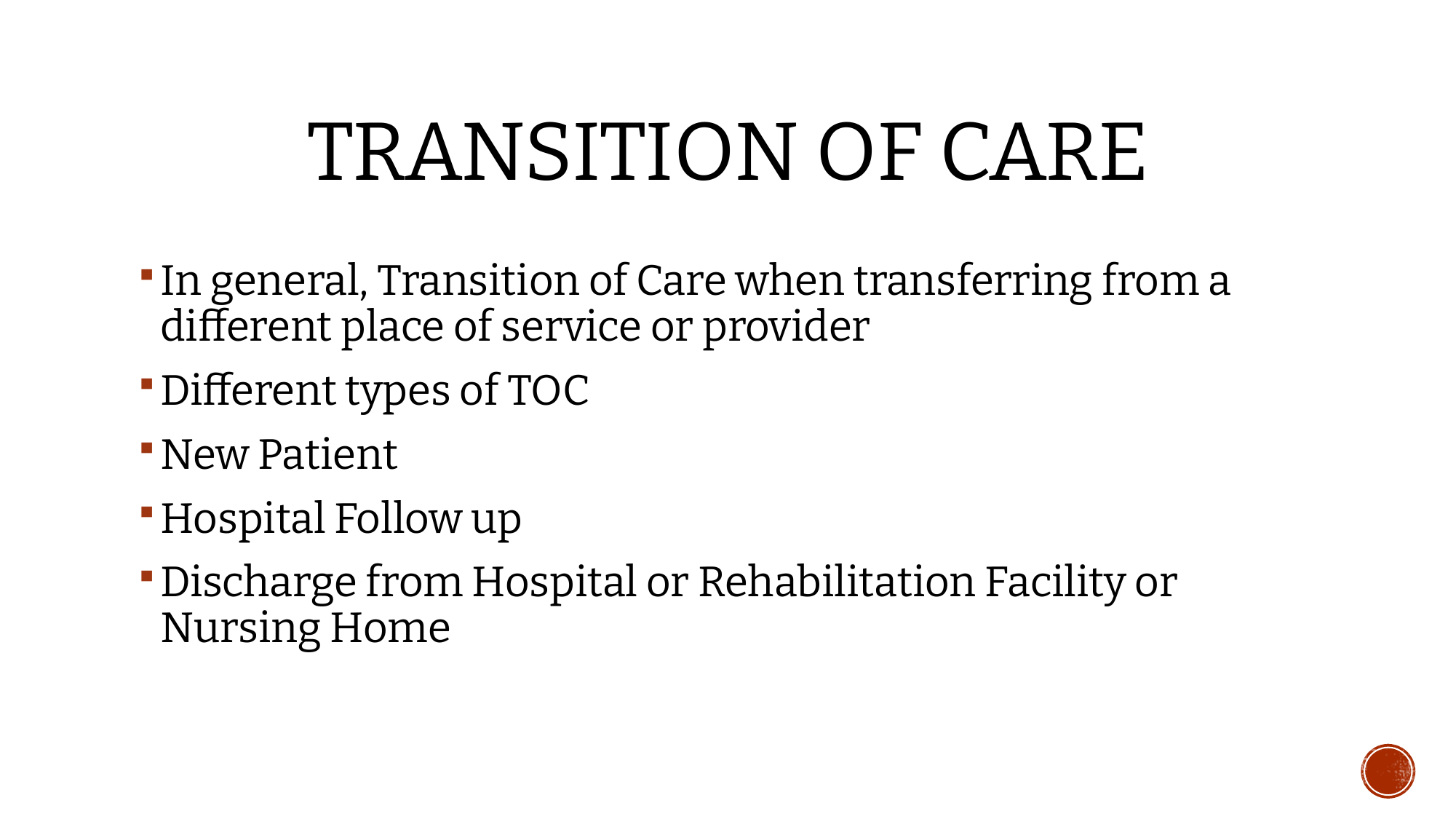

# Transition of Care
In general, Transition of Care when transferring from a different place of service or provider
Different types of TOC
New Patient
Hospital Follow up
Discharge from Hospital or Rehabilitation Facility or Nursing Home